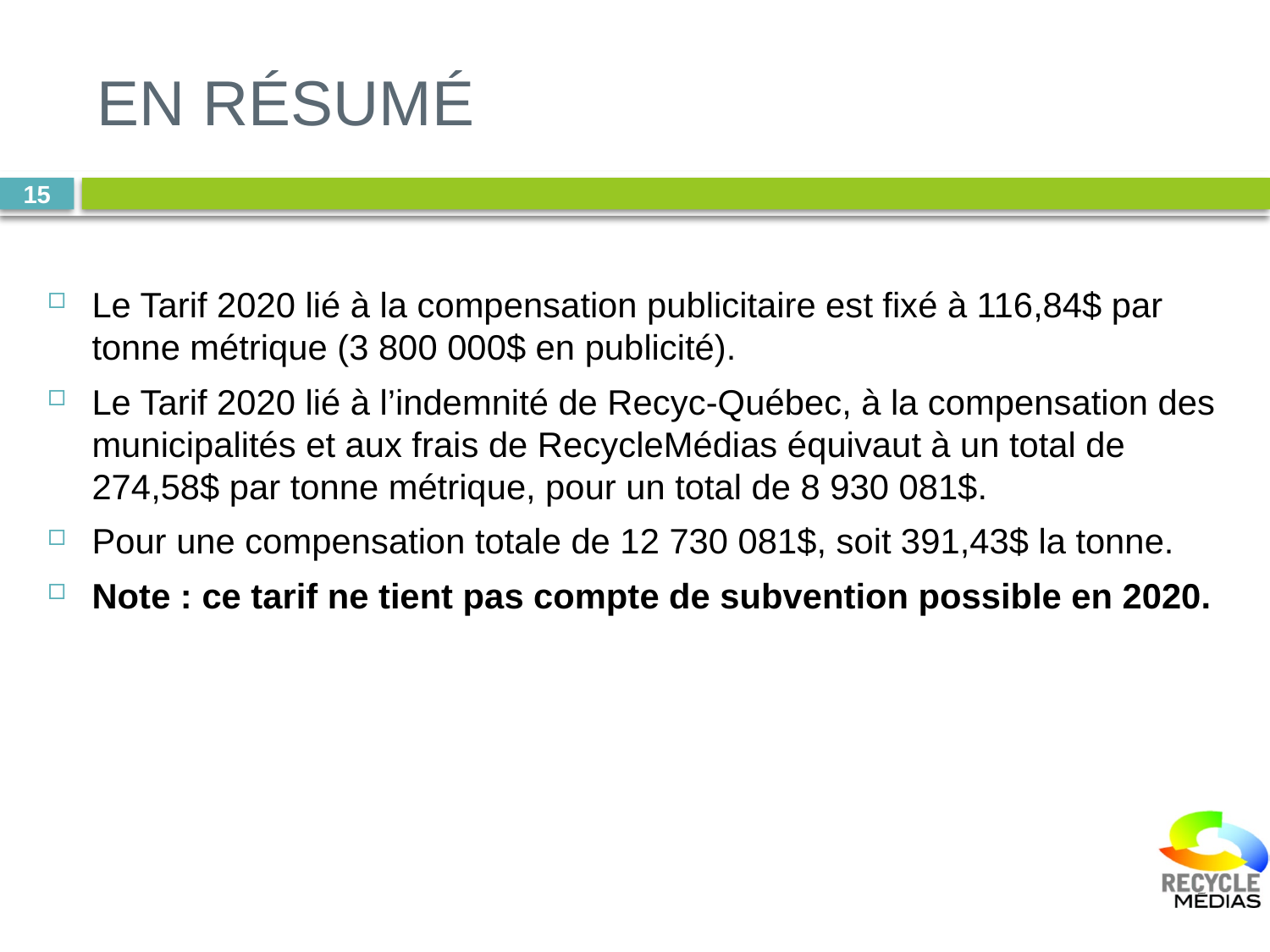

# En résumé
15
Le Tarif 2020 lié à la compensation publicitaire est fixé à 116,84$ par tonne métrique (3 800 000$ en publicité).
Le Tarif 2020 lié à l’indemnité de Recyc-Québec, à la compensation des municipalités et aux frais de RecycleMédias équivaut à un total de 274,58$ par tonne métrique, pour un total de 8 930 081$.
Pour une compensation totale de 12 730 081$, soit 391,43$ la tonne.
Note : ce tarif ne tient pas compte de subvention possible en 2020.